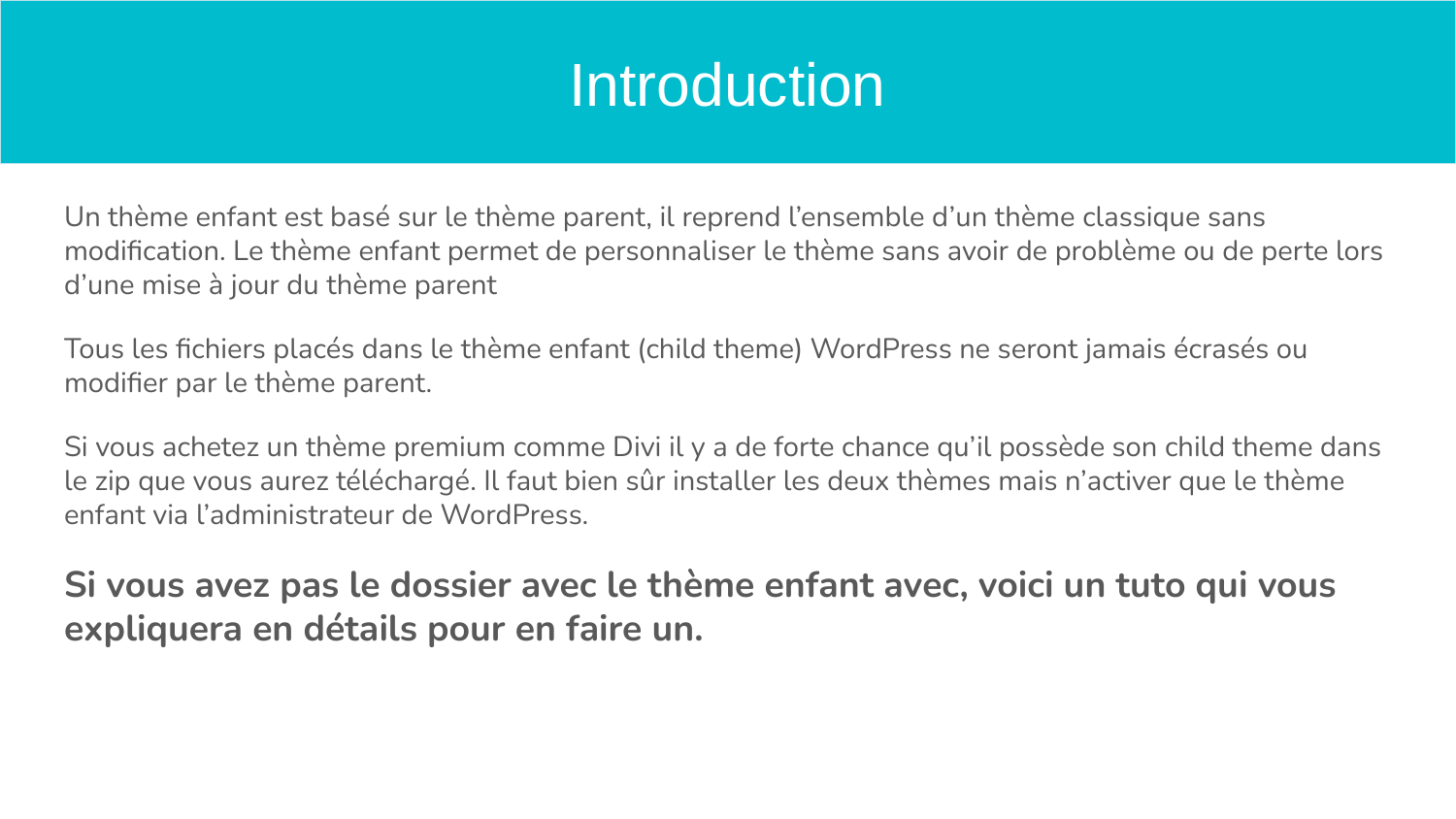

Introduction
Un thème enfant est basé sur le thème parent, il reprend l’ensemble d’un thème classique sans modification. Le thème enfant permet de personnaliser le thème sans avoir de problème ou de perte lors d’une mise à jour du thème parent
Tous les fichiers placés dans le thème enfant (child theme) WordPress ne seront jamais écrasés ou modifier par le thème parent.
Si vous achetez un thème premium comme Divi il y a de forte chance qu’il possède son child theme dans le zip que vous aurez téléchargé. Il faut bien sûr installer les deux thèmes mais n’activer que le thème enfant via l’administrateur de WordPress.
Si vous avez pas le dossier avec le thème enfant avec, voici un tuto qui vous expliquera en détails pour en faire un.